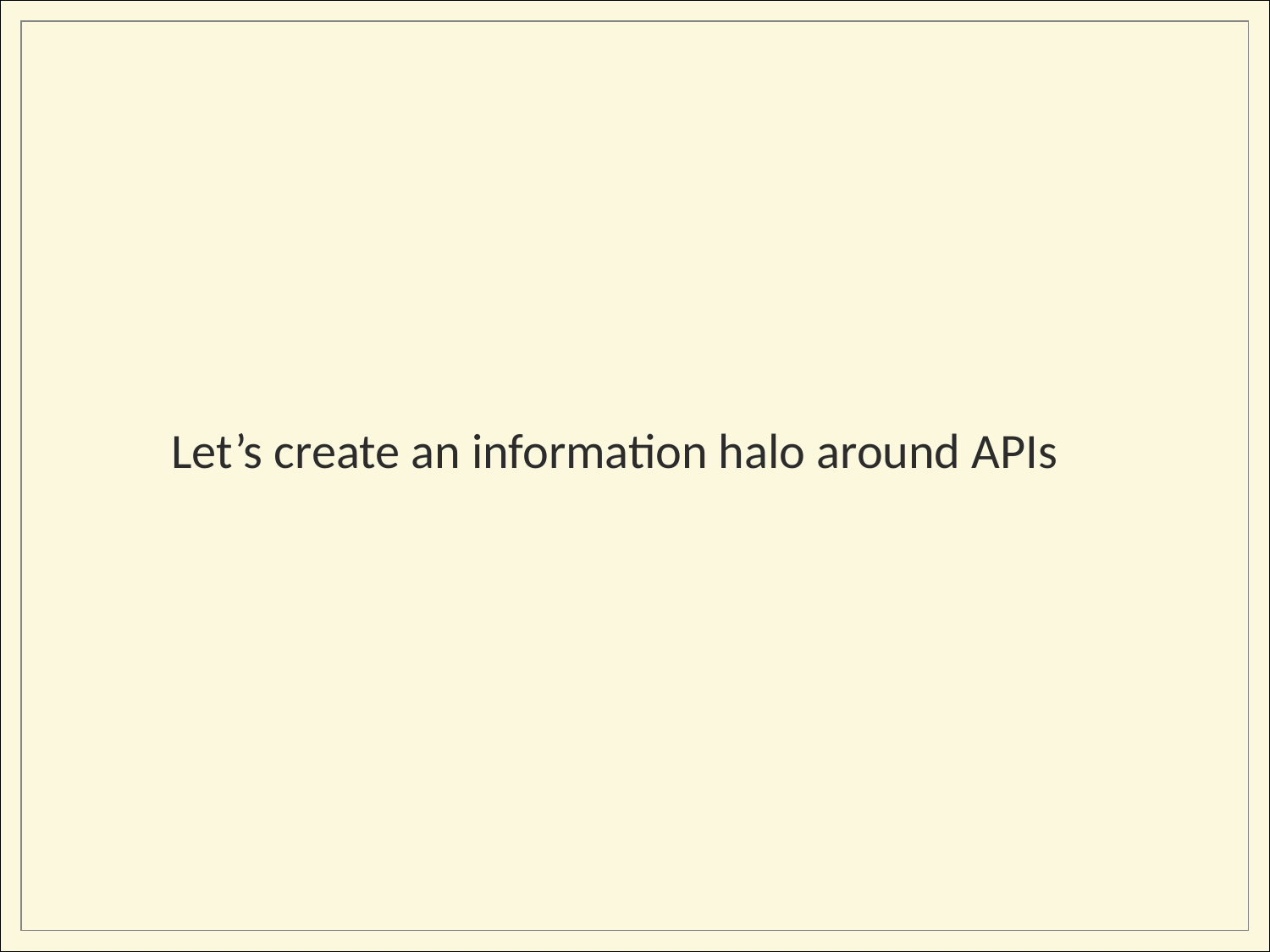

Let’s create an information halo around APIs